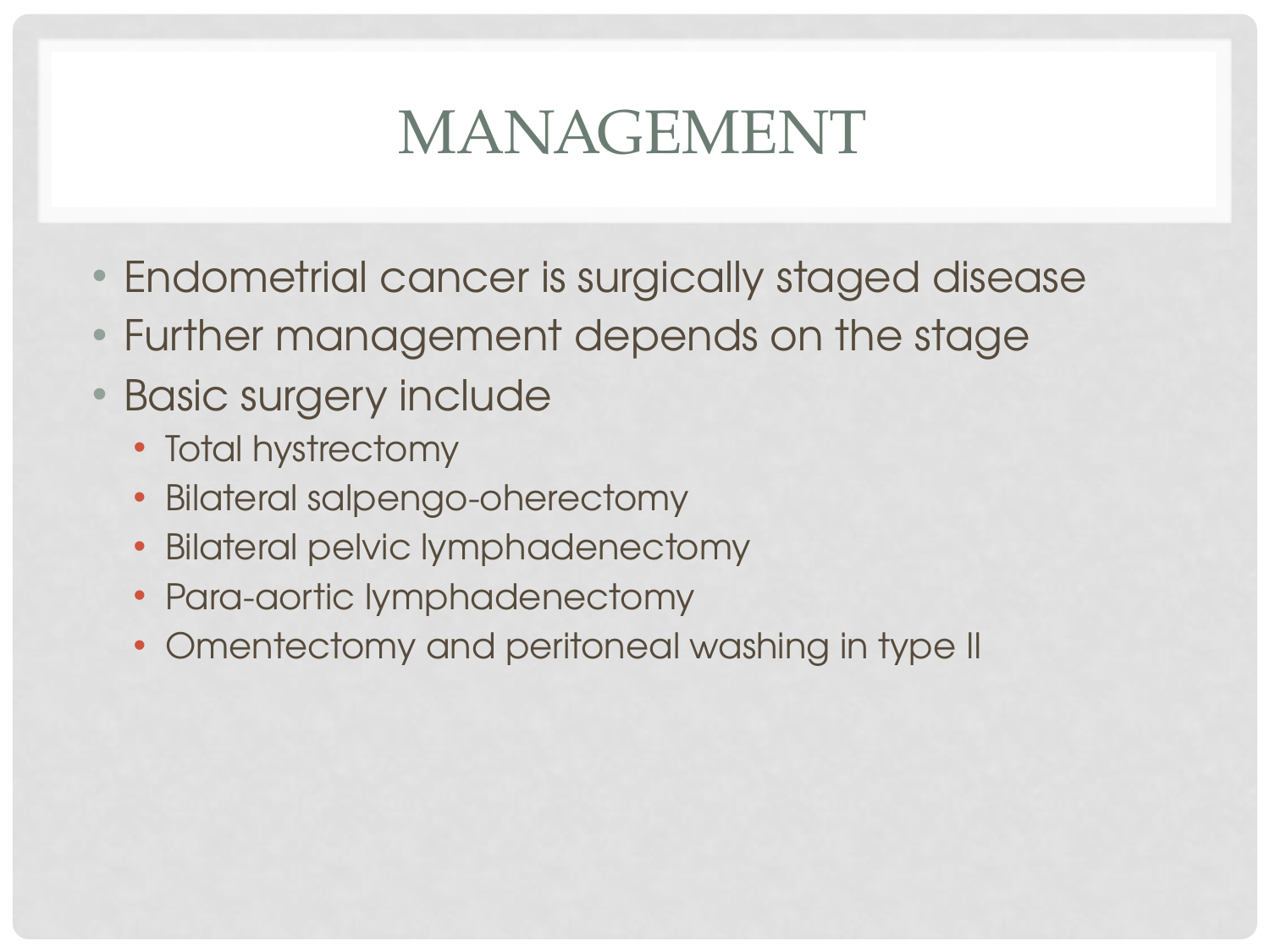

# management
Endometrial cancer is surgically staged disease
Further management depends on the stage
Basic surgery include
Total hystrectomy
Bilateral salpengo-oherectomy
Bilateral pelvic lymphadenectomy
Para-aortic lymphadenectomy
Omentectomy and peritoneal washing in type II